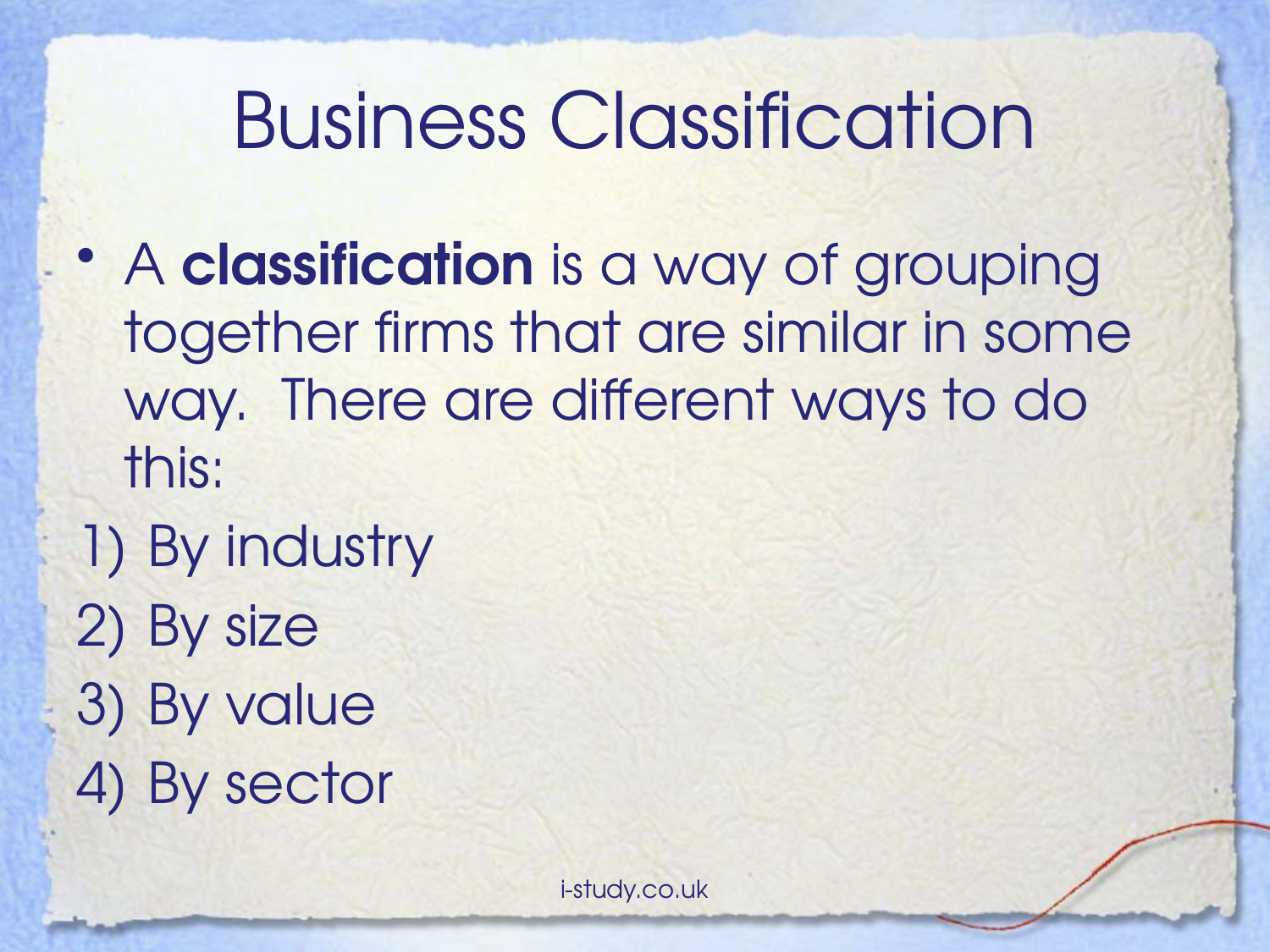

# Business Classification
A classification is a way of grouping together firms that are similar in some way.  There are different ways to do this:
By industry
By size
By value
By sector

i-study.co.uk